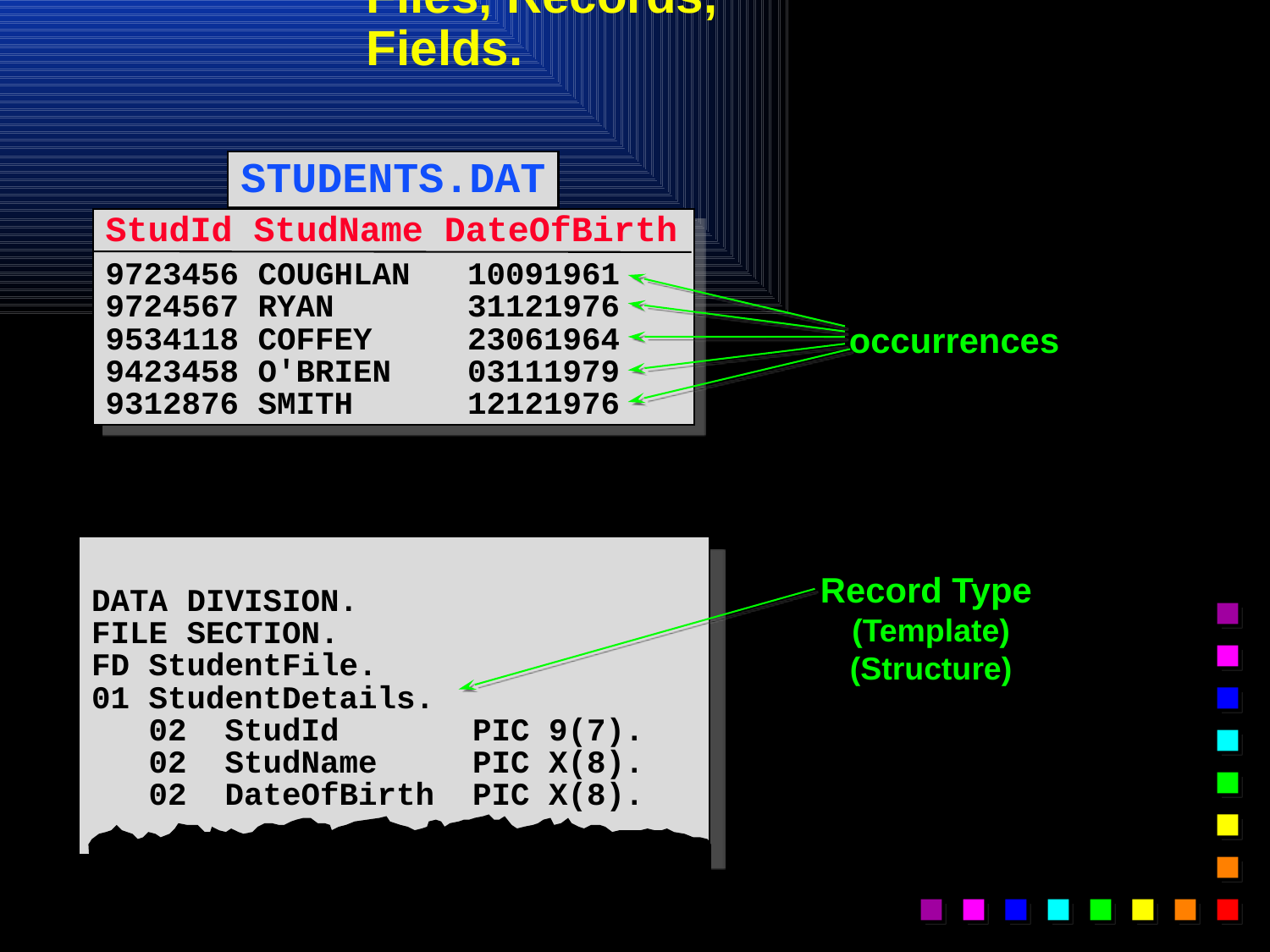

# Files, Records, Fields.
STUDENTS.DAT
StudId StudName DateOfBirth
9723456 COUGHLAN   10091961
9724567 RYAN       31121976
9534118 COFFEY     23061964
9423458 O'BRIEN    03111979
9312876 SMITH      12121976

occurrences

DATA DIVISION.
FILE SECTION.
FD StudentFile.
01 StudentDetails.
   02  StudId       PIC 9(7).
   02  StudName     PIC X(8).
   02  DateOfBirth  PIC X(8).

Record Type
(Template)
(Structure)